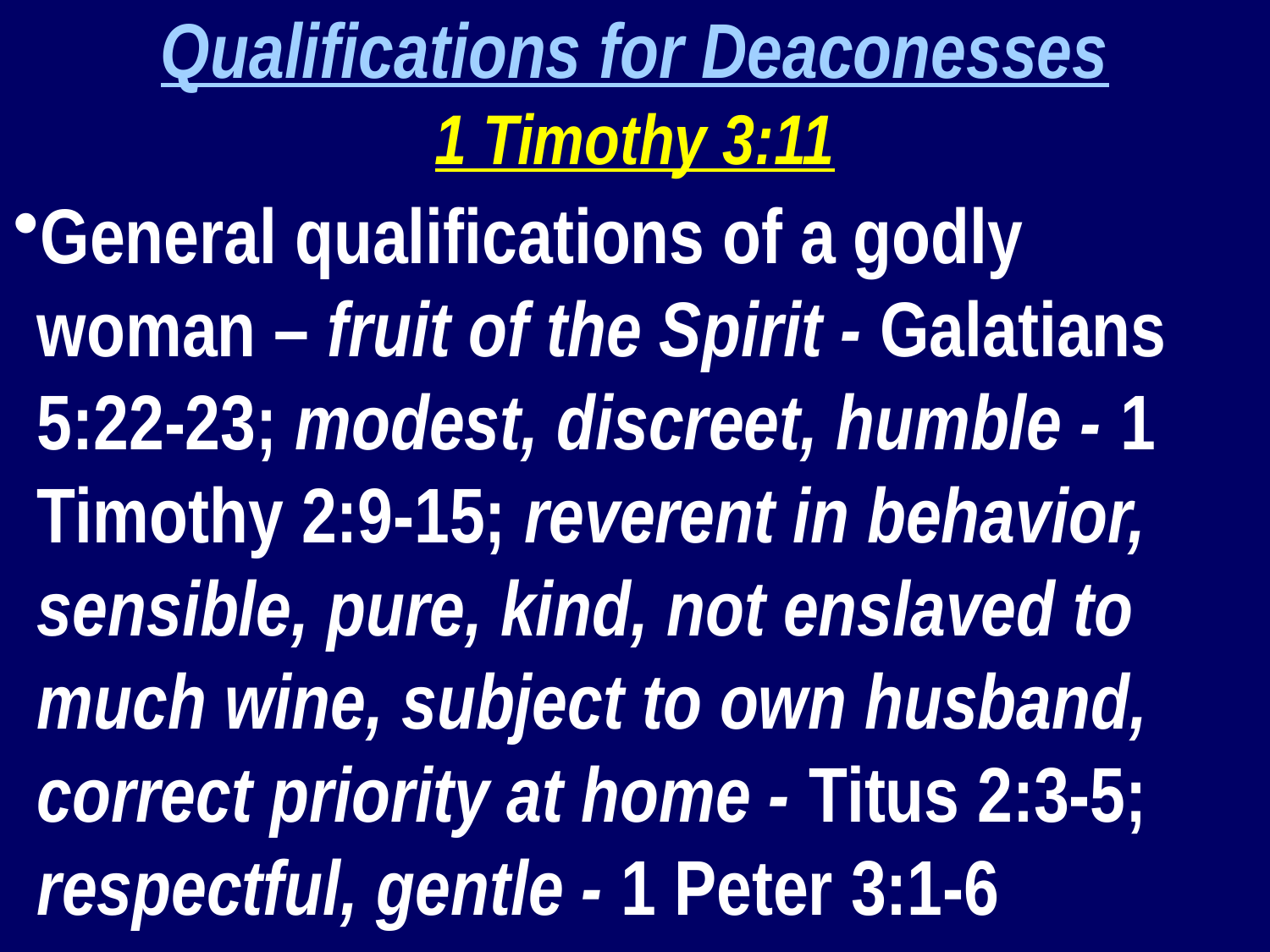

Qualifications for Deaconesses
1 Timothy 3:11
General qualifications of a godly woman – fruit of the Spirit - Galatians 5:22-23; modest, discreet, humble - 1 Timothy 2:9-15; reverent in behavior, sensible, pure, kind, not enslaved to much wine, subject to own husband, correct priority at home - Titus 2:3-5; respectful, gentle - 1 Peter 3:1-6